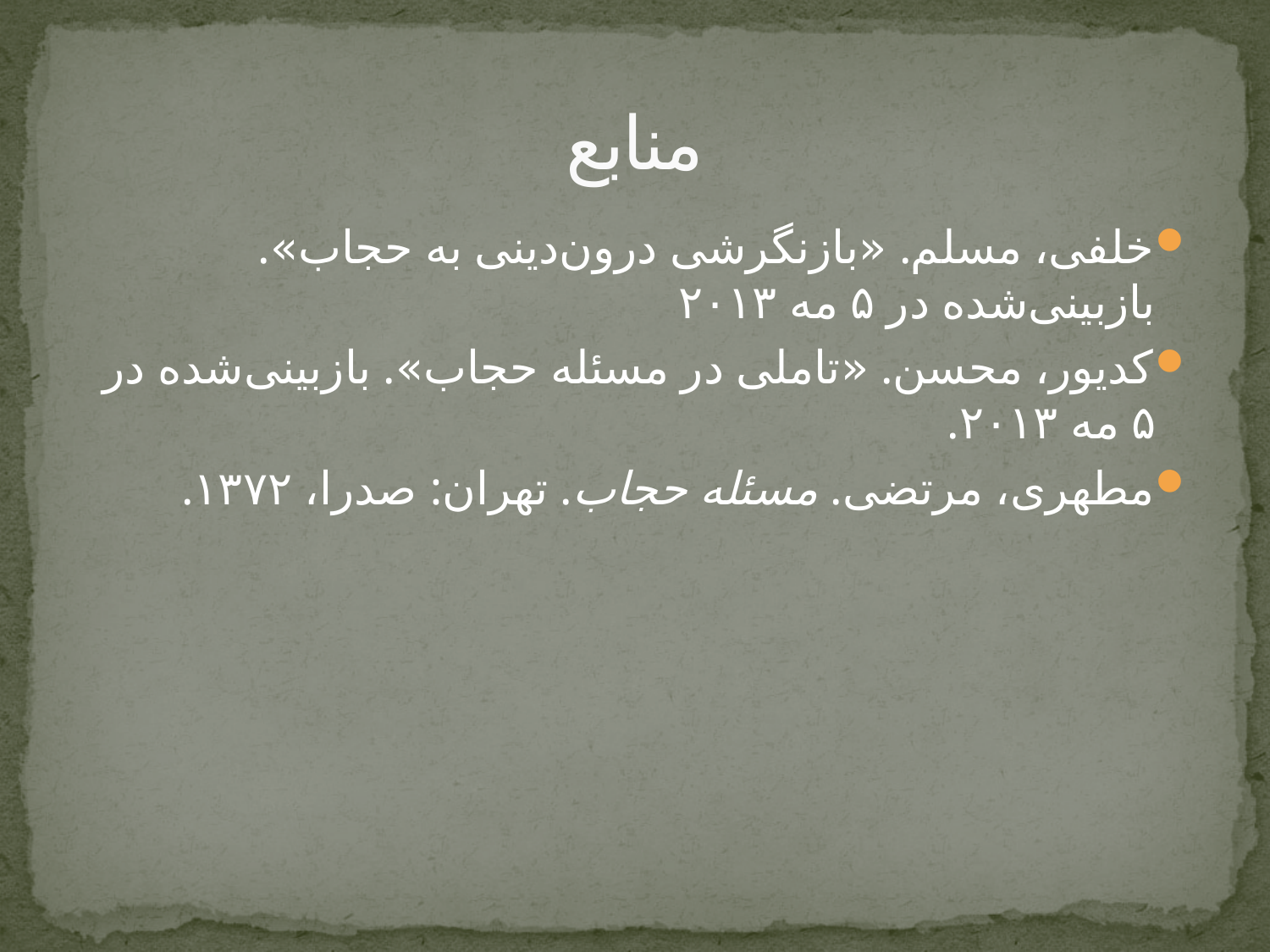

# منابع
خلفی، مسلم. «بازنگرشی درون‌دینی به حجاب». بازبینی‌شده در ۵ مه ۲۰۱۳
کدیور، محسن. «تاملی در مسئله حجاب». بازبینی‌شده در ۵ مه ۲۰۱۳.
مطهری، مرتضی. مسئله حجاب. تهران: صدرا، ۱۳۷۲.